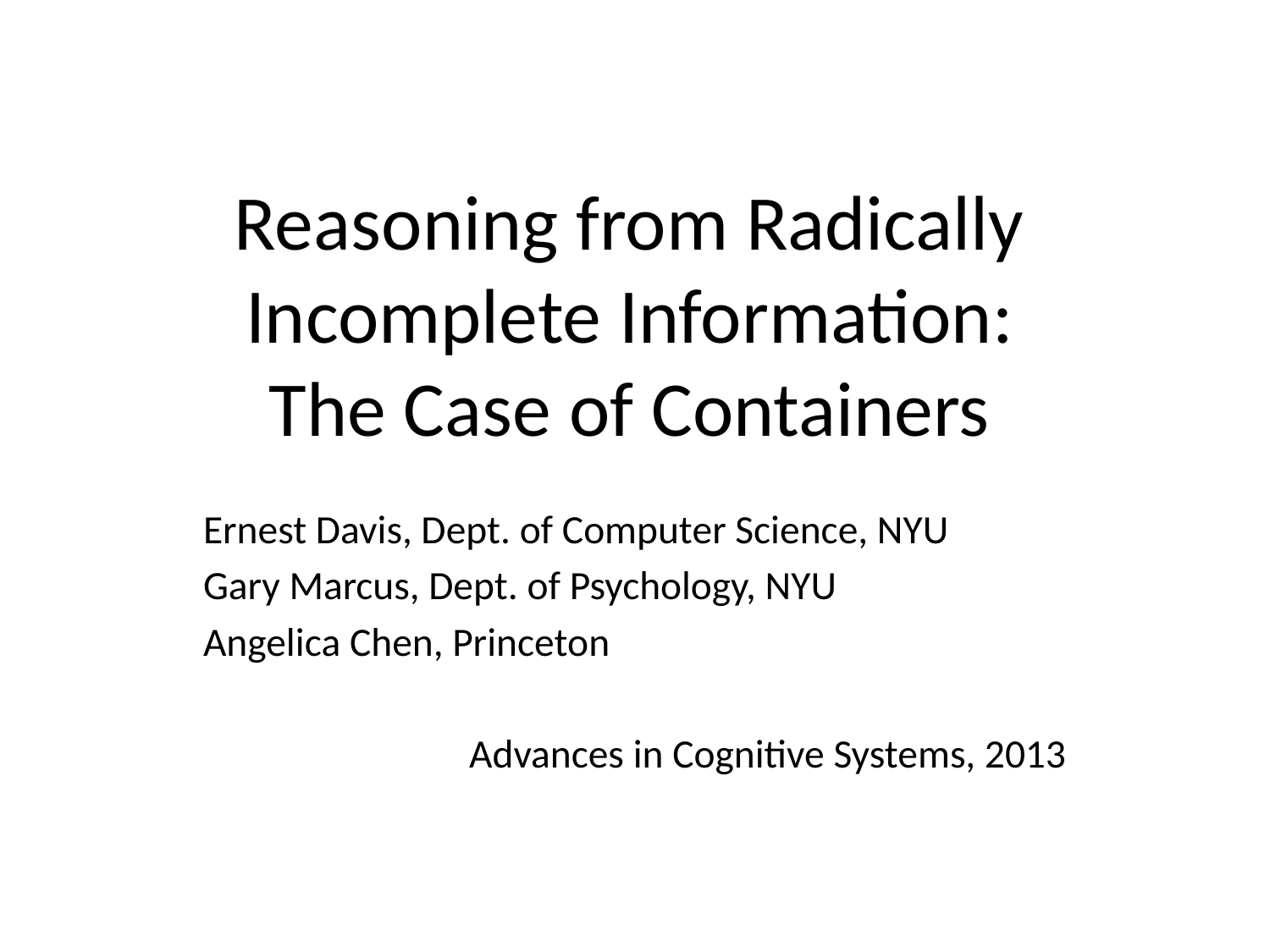

# Reasoning from Radically Incomplete Information: The Case of Containers
Ernest Davis, Dept. of Computer Science, NYU
Gary Marcus, Dept. of Psychology, NYU
Angelica Chen, Princeton

Advances in Cognitive Systems, 2013